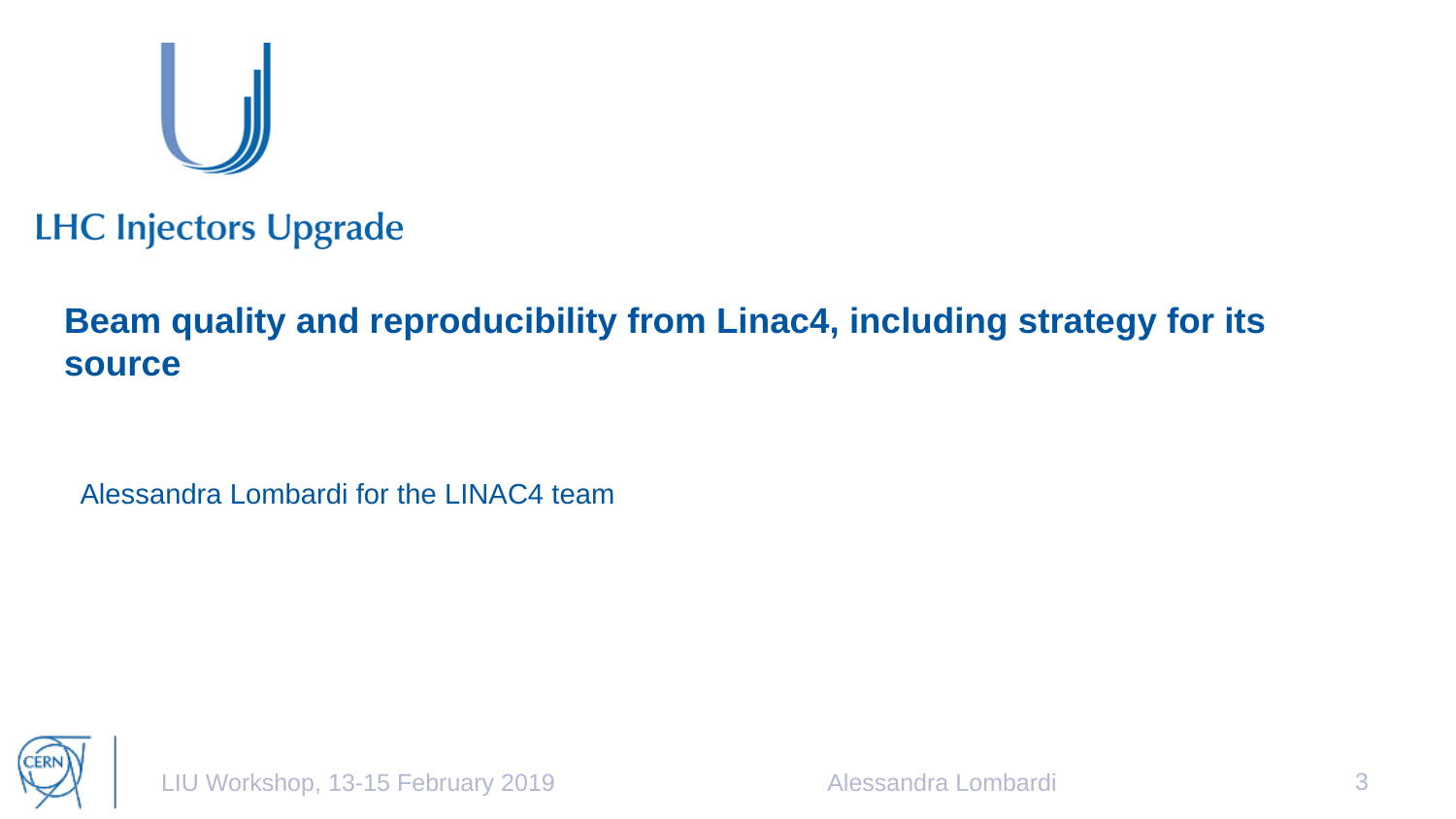

# Beam quality and reproducibility from Linac4, including strategy for its source
Alessandra Lombardi for the LINAC4 team
3
LIU Workshop, 13-15 February 2019
Alessandra Lombardi